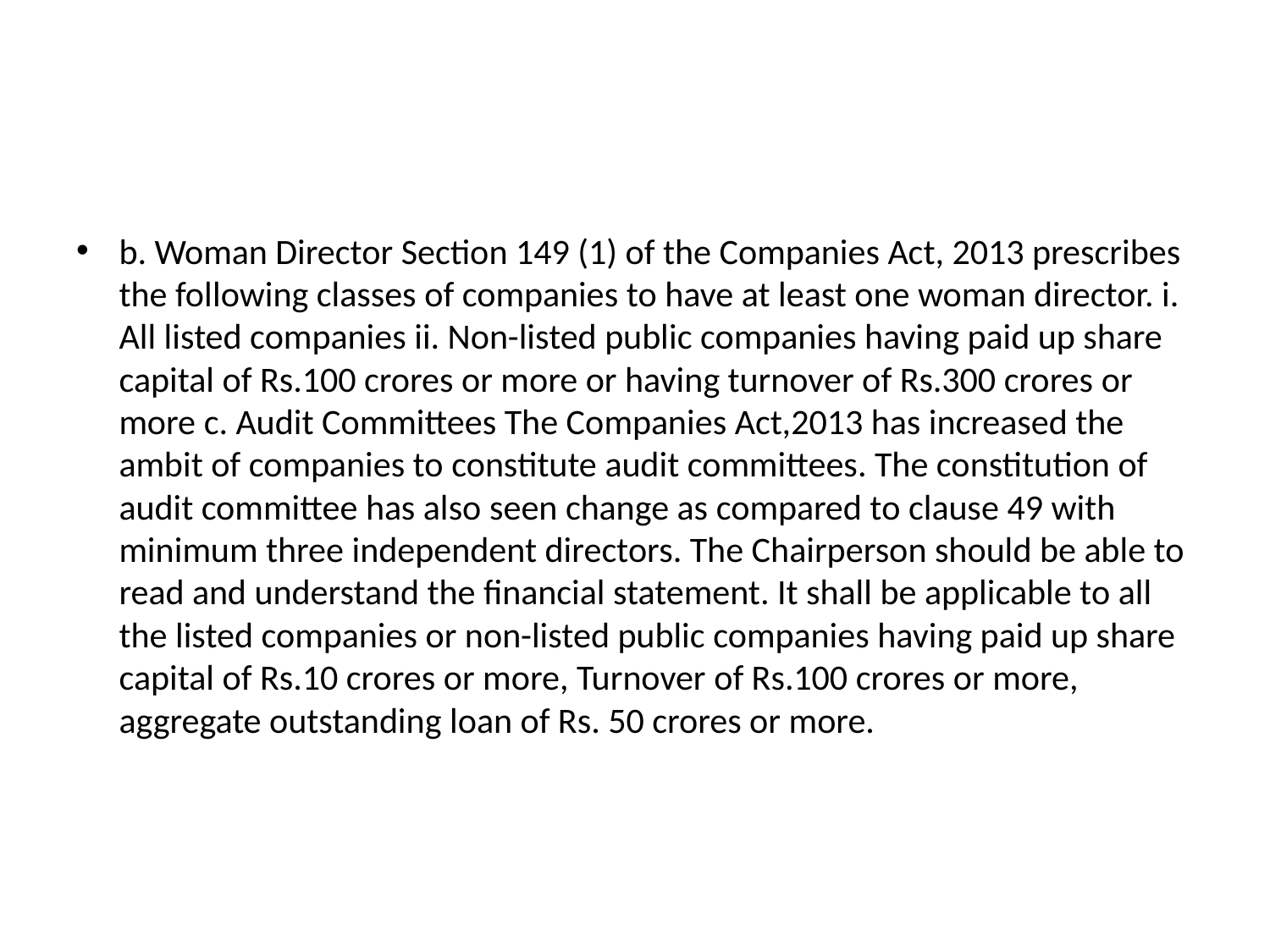

#
b. Woman Director Section 149 (1) of the Companies Act, 2013 prescribes the following classes of companies to have at least one woman director. i. All listed companies ii. Non-listed public companies having paid up share capital of Rs.100 crores or more or having turnover of Rs.300 crores or more c. Audit Committees The Companies Act,2013 has increased the ambit of companies to constitute audit committees. The constitution of audit committee has also seen change as compared to clause 49 with minimum three independent directors. The Chairperson should be able to read and understand the financial statement. It shall be applicable to all the listed companies or non-listed public companies having paid up share capital of Rs.10 crores or more, Turnover of Rs.100 crores or more, aggregate outstanding loan of Rs. 50 crores or more.